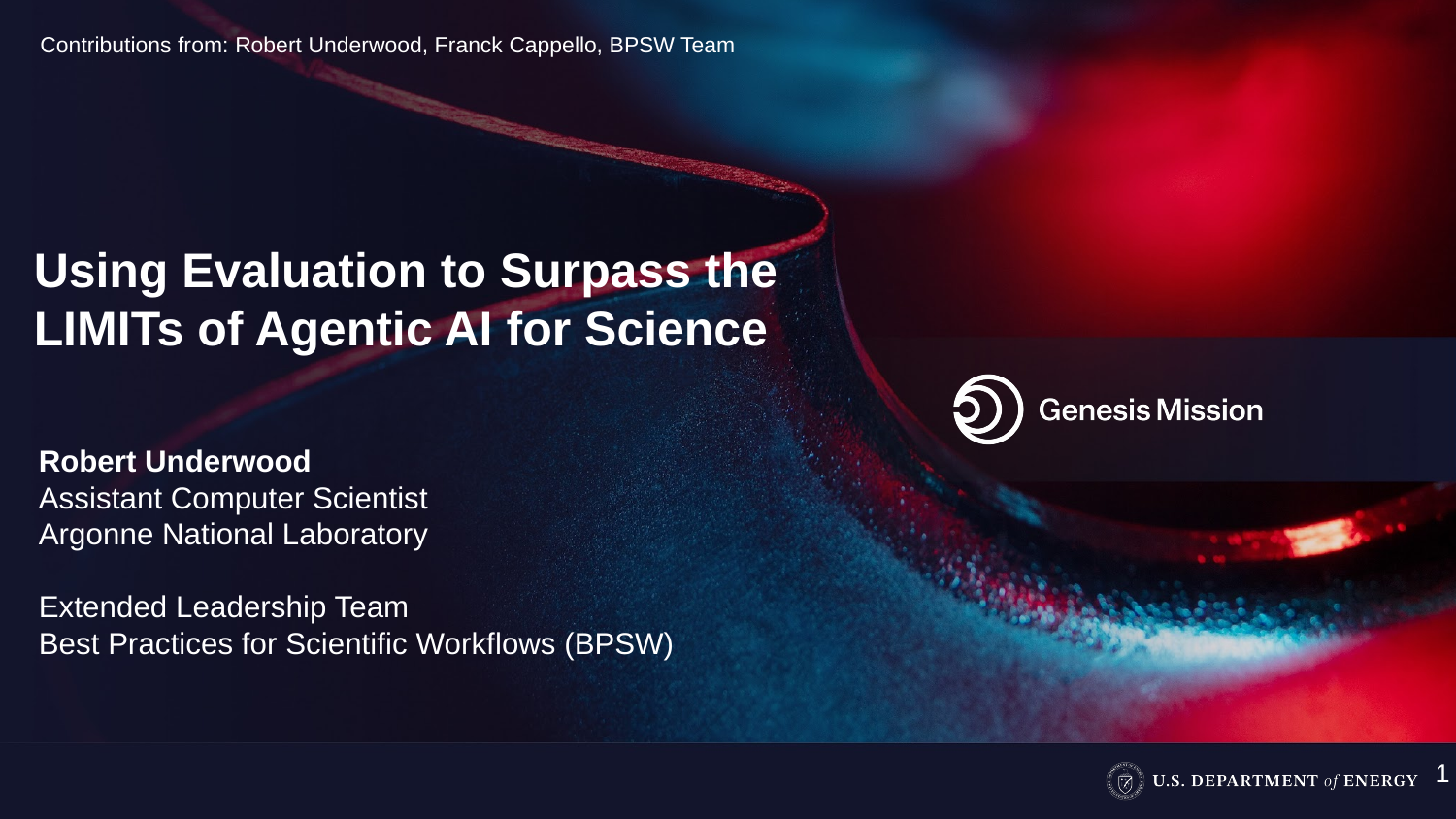

Contributions from: Robert Underwood, Franck Cappello, BPSW Team
# Using Evaluation to Surpass the LIMITs of Agentic AI for Science
Robert Underwood
Assistant Computer Scientist
Argonne National Laboratory

Extended Leadership Team
Best Practices for Scientific Workflows (BPSW)
1